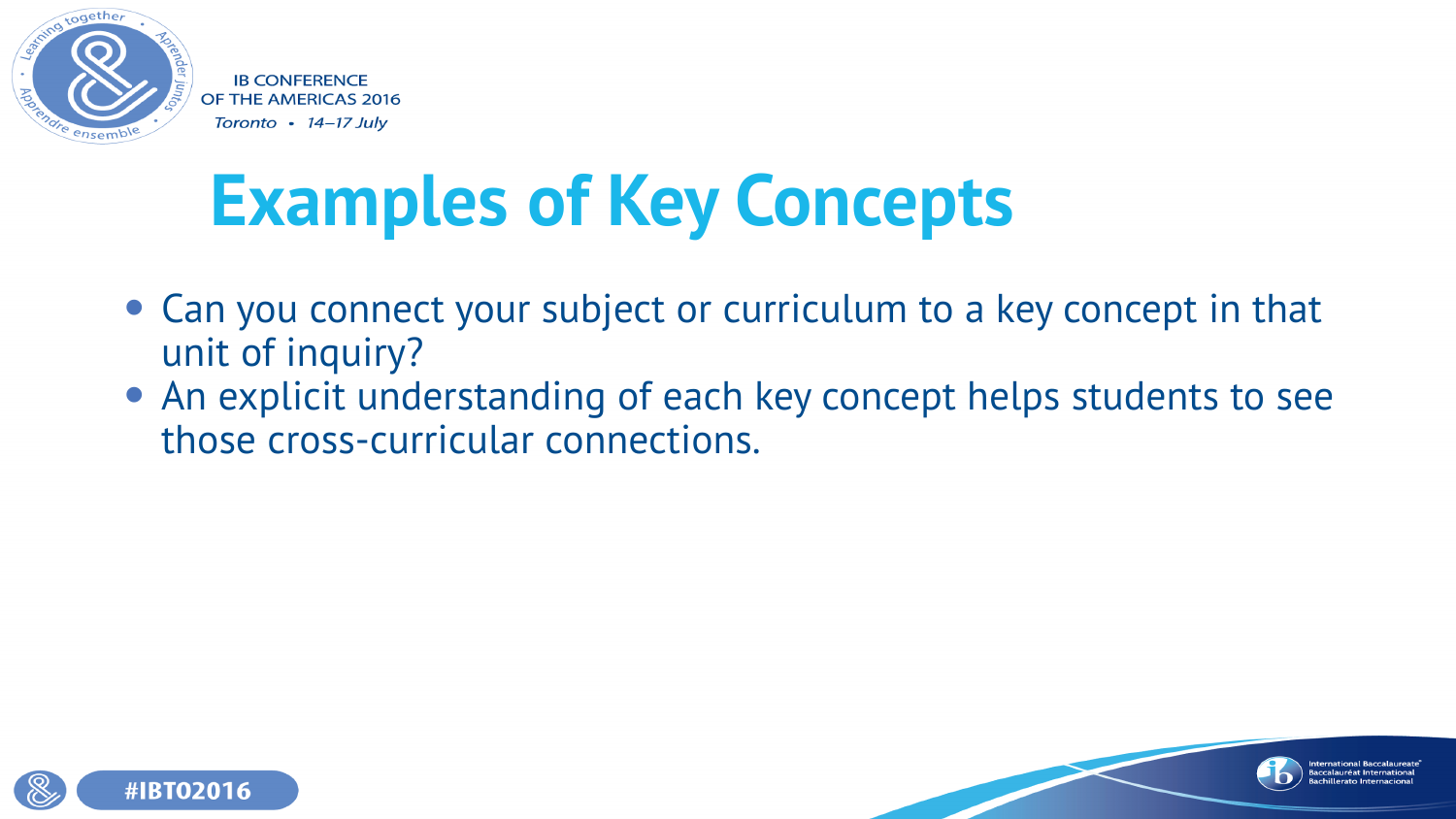

# Examples of Key Concepts
Can you connect your subject or curriculum to a key concept in that unit of inquiry?
An explicit understanding of each key concept helps students to see those cross-curricular connections.